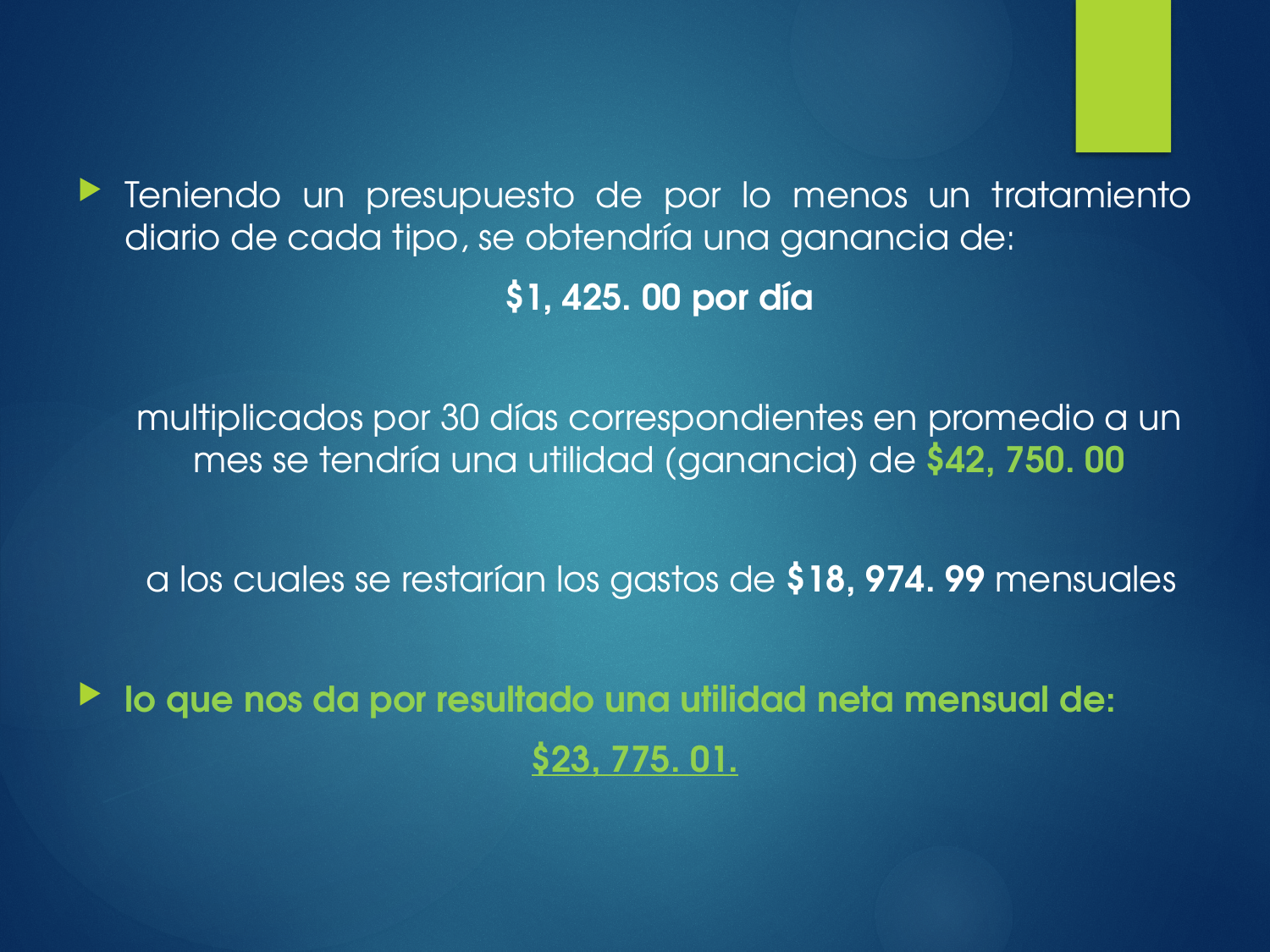

Teniendo un presupuesto de por lo menos un tratamiento diario de cada tipo, se obtendría una ganancia de:
      $1, 425. 00 por día

      multiplicados por 30 días correspondientes en promedio a un        mes se tendría una utilidad (ganancia) de $42, 750. 00

       a los cuales se restarían los gastos de $18, 974. 99 mensuales

lo que nos da por resultado una utilidad neta mensual de:
$23, 775. 01.